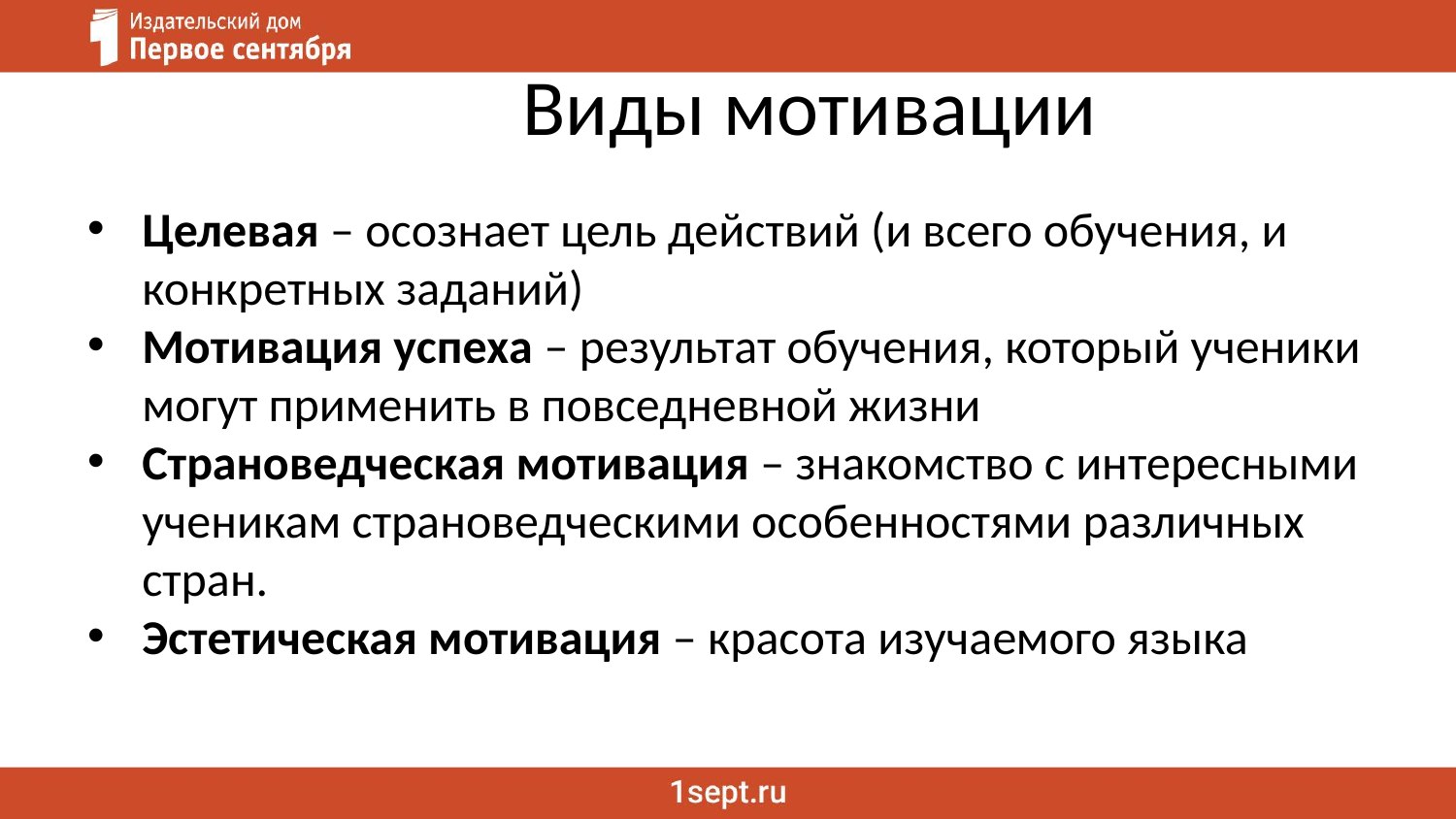

# Виды мотивации
Целевая – осознает цель действий (и всего обучения, и конкретных заданий)
Мотивация успеха – результат обучения, который ученики могут применить в повседневной жизни
Страноведческая мотивация – знакомство с интересными ученикам страноведческими особенностями различных стран.
Эстетическая мотивация – красота изучаемого языка